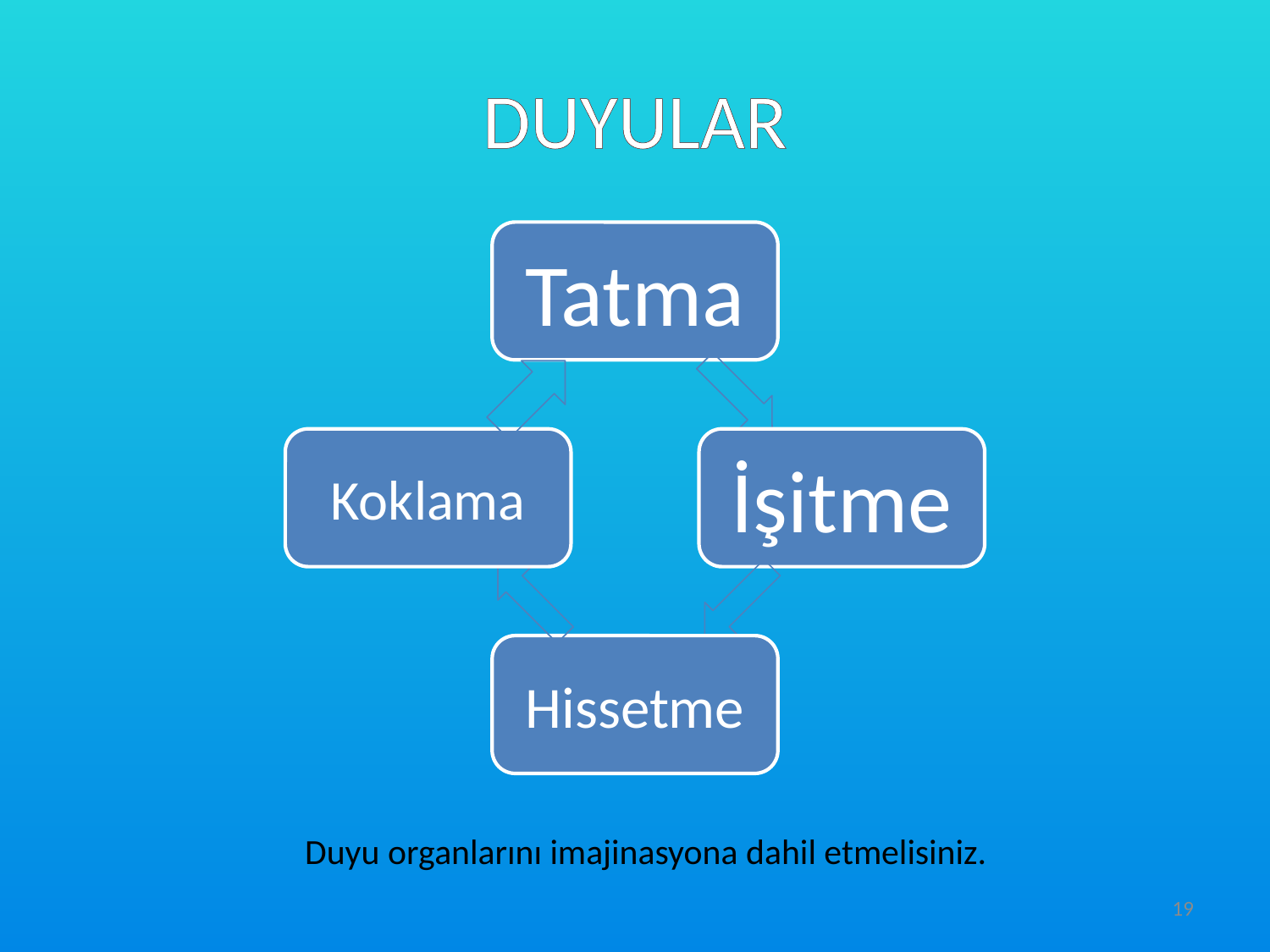

# DUYULAR
Tatma
İşitme
Hissetme
Koklama
Duyu organlarını imajinasyona dahil etmelisiniz.
19